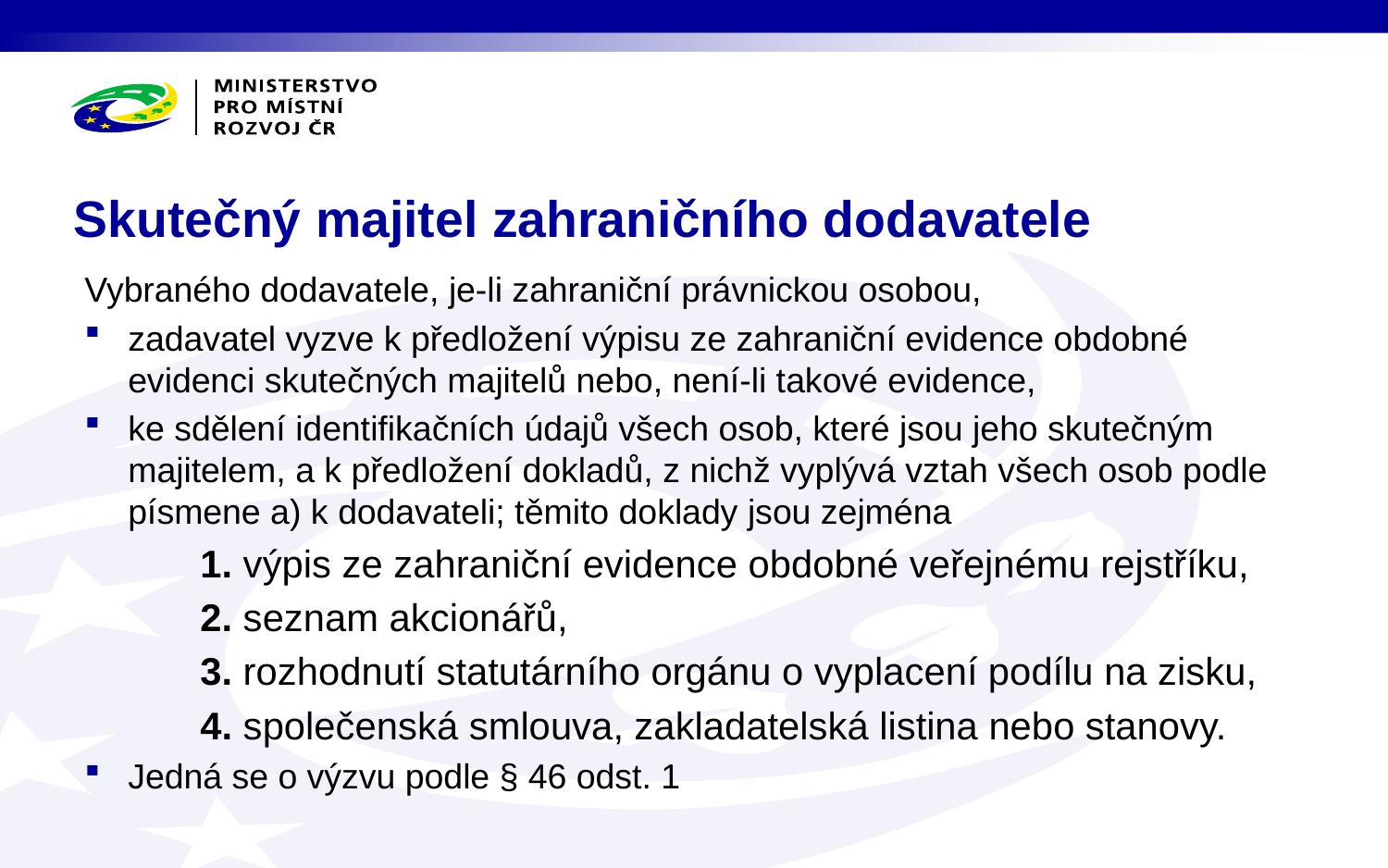

# Skutečný majitel zahraničního dodavatele
Vybraného dodavatele, je-li zahraniční právnickou osobou,
zadavatel vyzve k předložení výpisu ze zahraniční evidence obdobné evidenci skutečných majitelů nebo, není-li takové evidence,
ke sdělení identifikačních údajů všech osob, které jsou jeho skutečným majitelem, a k předložení dokladů, z nichž vyplývá vztah všech osob podle písmene a) k dodavateli; těmito doklady jsou zejména
1. výpis ze zahraniční evidence obdobné veřejnému rejstříku,
2. seznam akcionářů,
3. rozhodnutí statutárního orgánu o vyplacení podílu na zisku,
4. společenská smlouva, zakladatelská listina nebo stanovy.
Jedná se o výzvu podle § 46 odst. 1